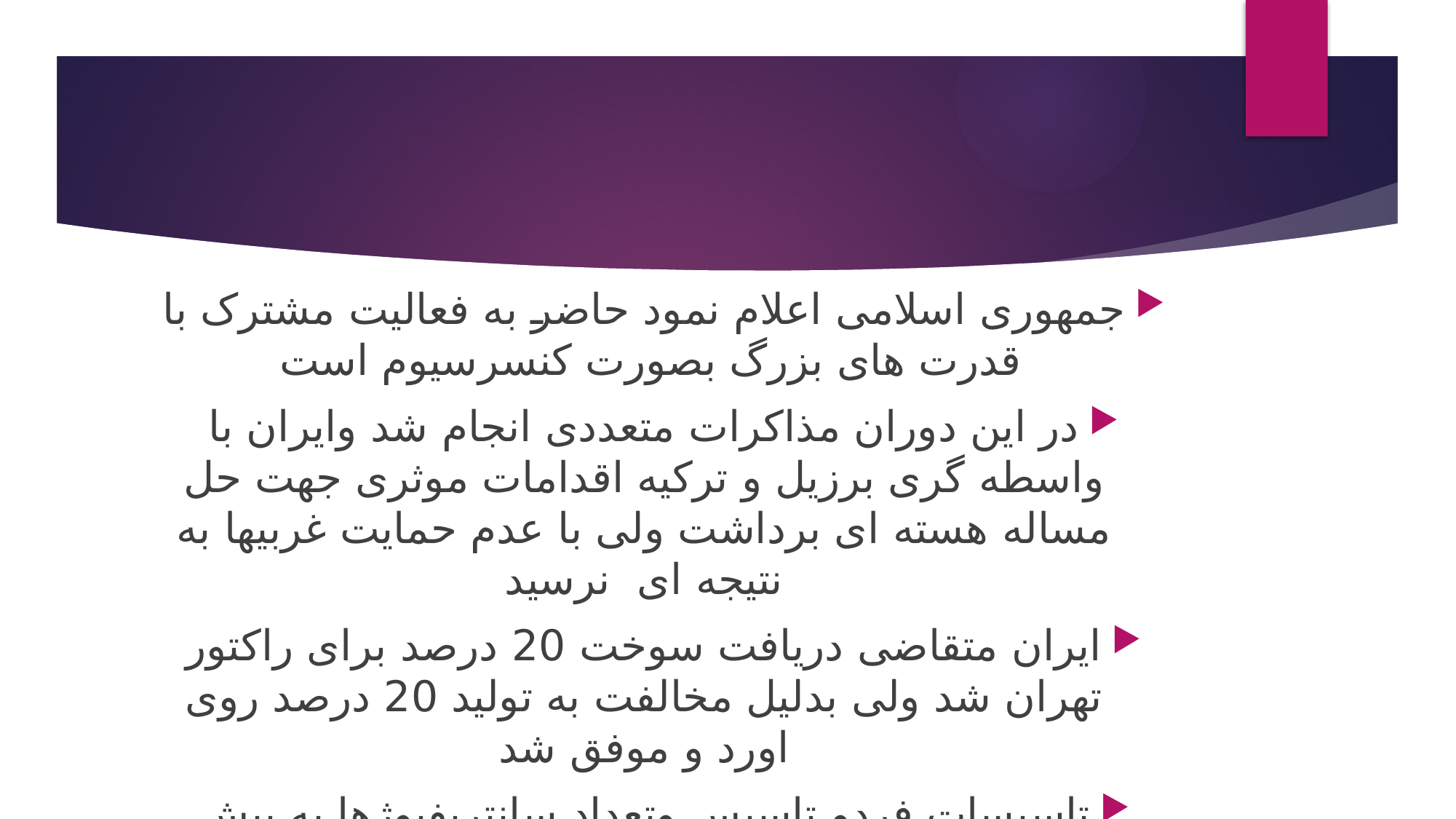

#
جمهوری اسلامی اعلام نمود حاضر به فعالیت مشترک با قدرت های بزرگ بصورت کنسرسیوم است
در این دوران مذاکرات متعددی انجام شد وایران با واسطه گری برزیل و ترکیه اقدامات موثری جهت حل مساله هسته ای برداشت ولی با عدم حمایت غربیها به نتیجه ای  نرسید
ایران متقاضی دریافت سوخت 20 درصد برای راکتور تهران شد ولی بدلیل مخالفت به تولید 20 درصد روی اورد و موفق شد
تاسیسات فردو تاسیس وتعداد سانتریفیوژها به بیش از20 هزار رسید